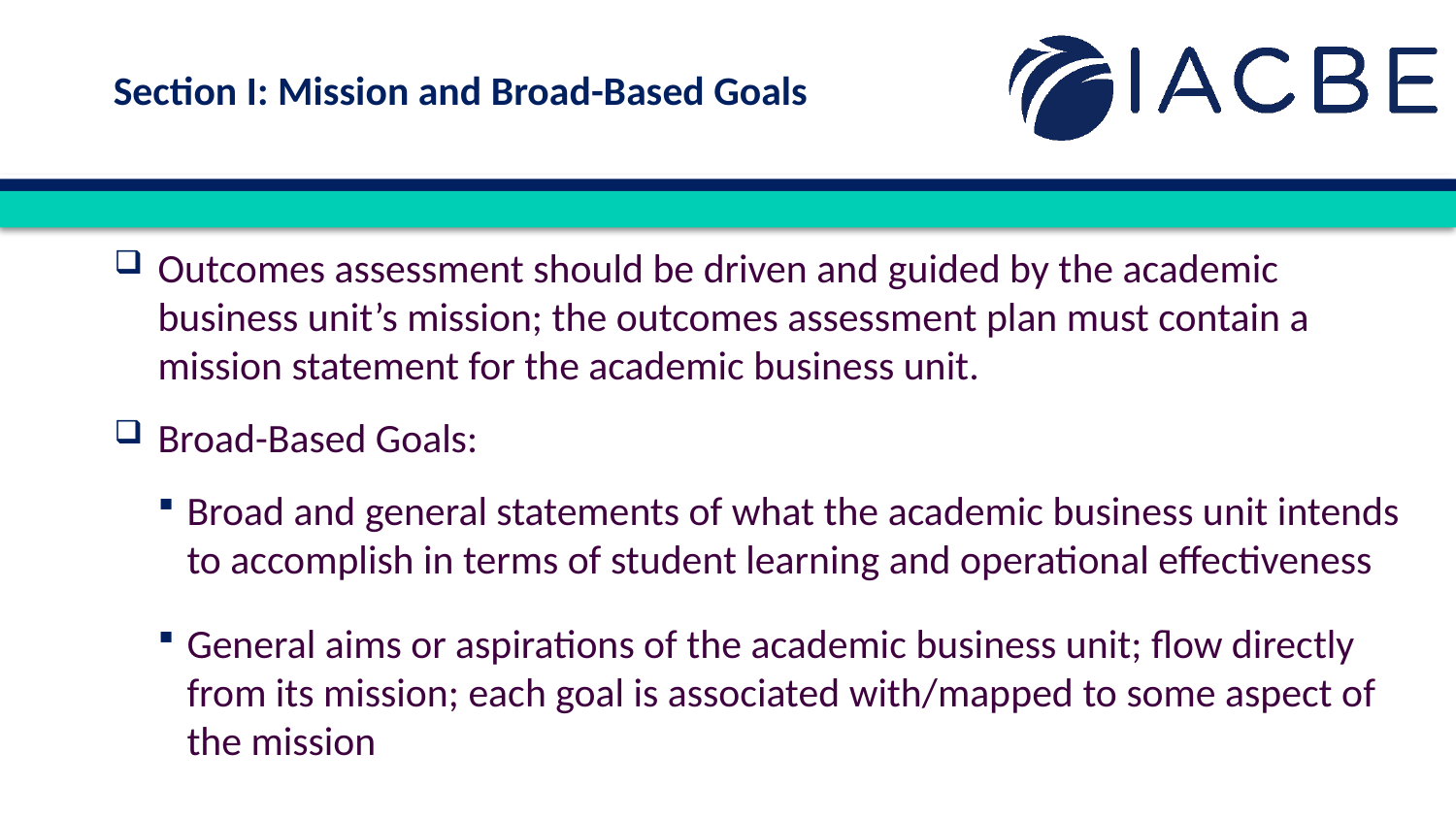

Section I: Mission and Broad-Based Goals

Outcomes assessment should be driven and guided by the academic business unit’s mission; the outcomes assessment plan must contain a mission statement for the academic business unit.
Broad-Based Goals:
Broad and general statements of what the academic business unit intends to accomplish in terms of student learning and operational effectiveness
General aims or aspirations of the academic business unit; flow directly from its mission; each goal is associated with/mapped to some aspect of the mission